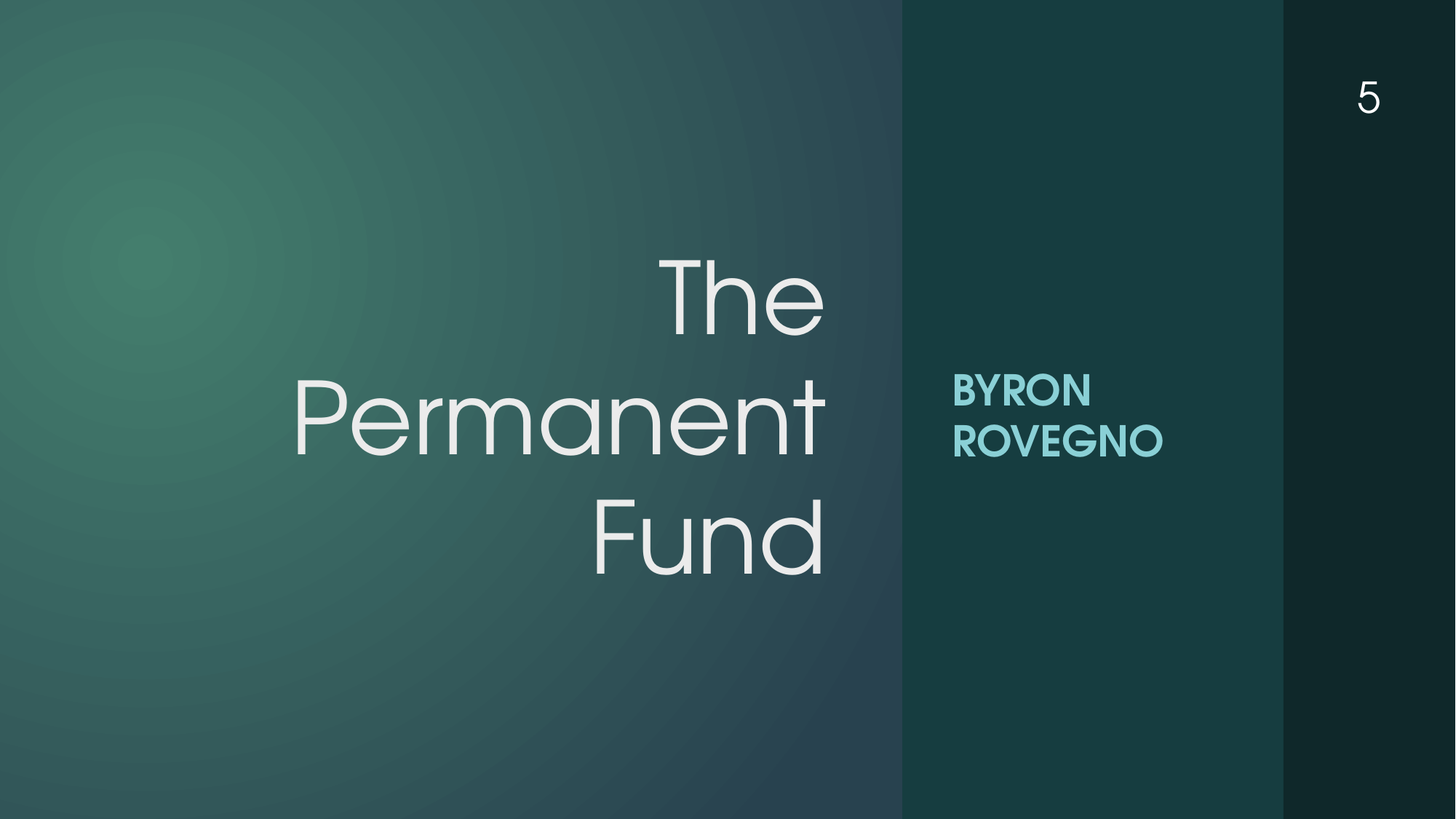

5
# The Permanent Fund
Byron Rovegno